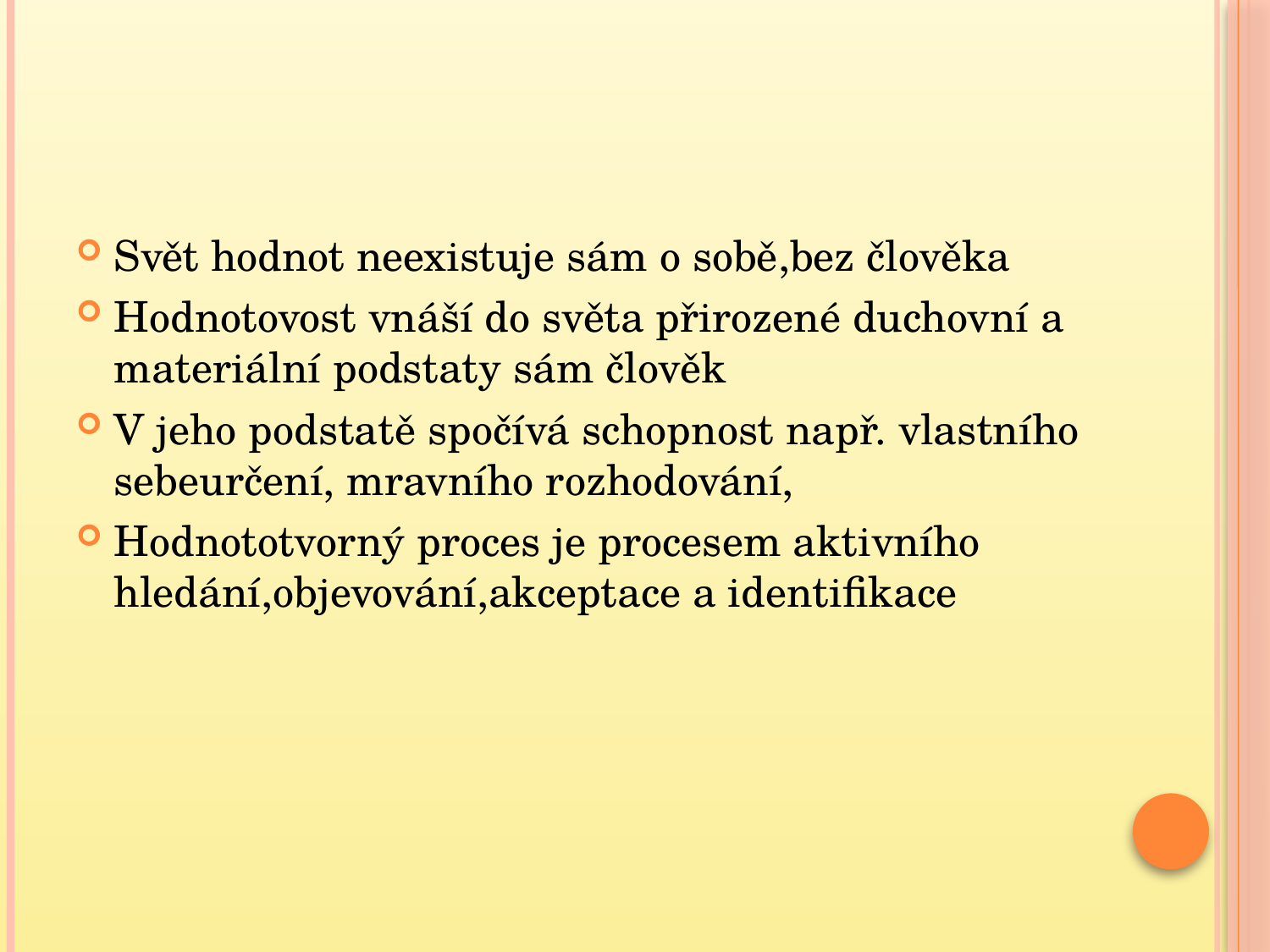

#
Svět hodnot neexistuje sám o sobě,bez člověka
Hodnotovost vnáší do světa přirozené duchovní a materiální podstaty sám člověk
V jeho podstatě spočívá schopnost např. vlastního sebeurčení, mravního rozhodování,
Hodnototvorný proces je procesem aktivního hledání,objevování,akceptace a identifikace